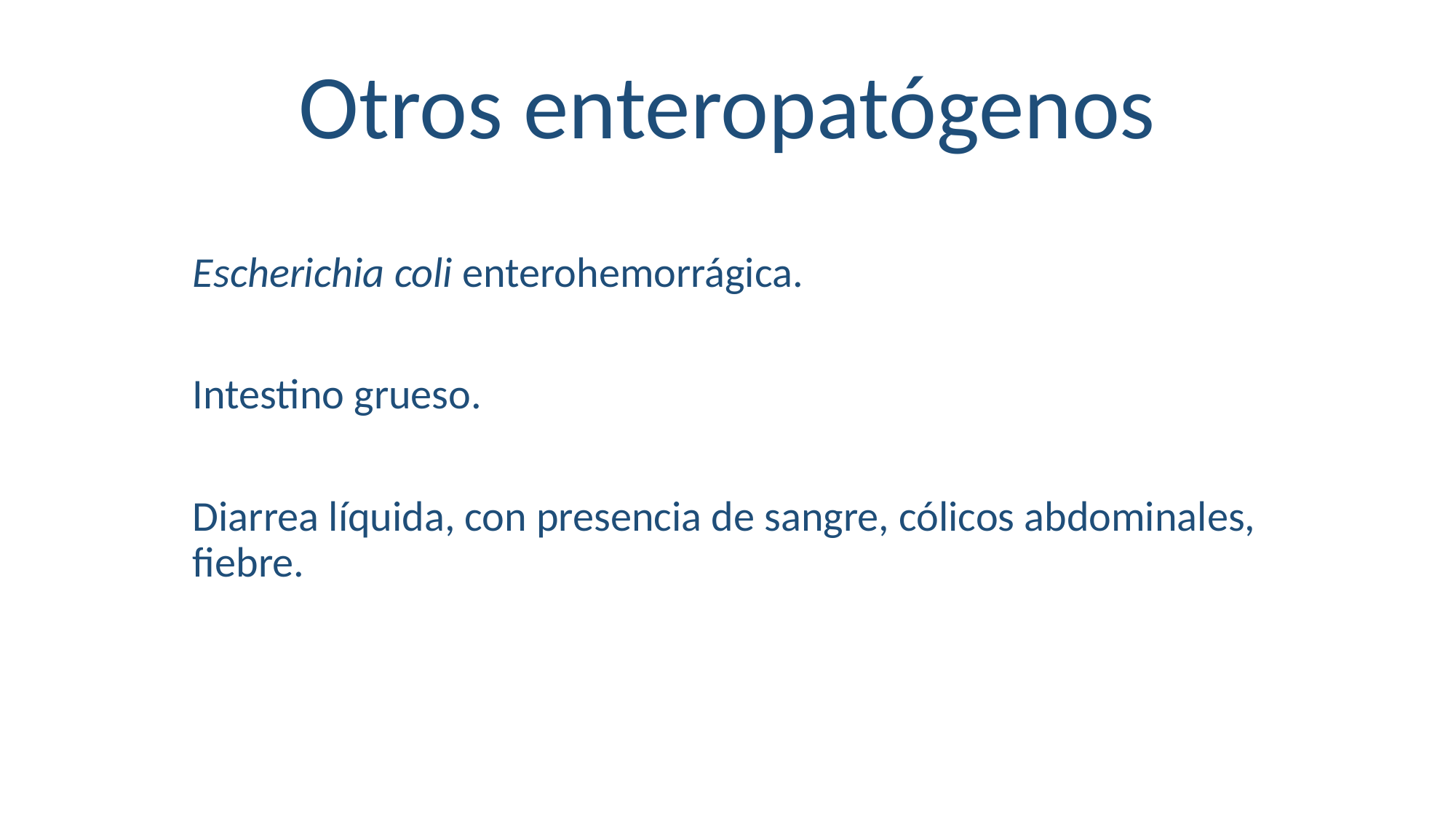

# Otros enteropatógenos
Escherichia coli enterohemorrágica.

Intestino grueso.

Diarrea líquida, con presencia de sangre, cólicos abdominales, fiebre.